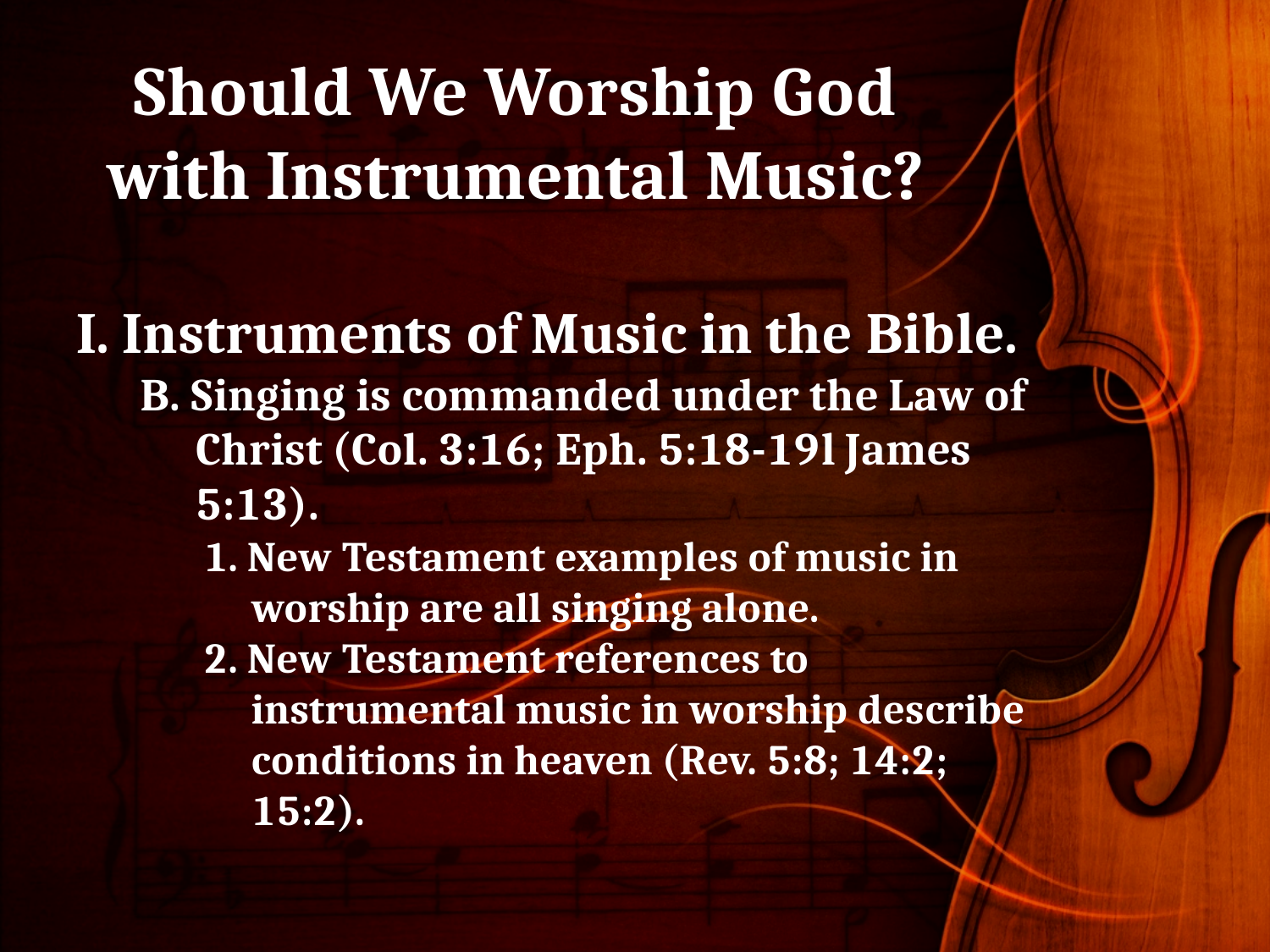

# Should We Worship God with Instrumental Music?
I. Instruments of Music in the Bible.
B. Singing is commanded under the Law of Christ (Col. 3:16; Eph. 5:18-19l James 5:13).
1. New Testament examples of music in worship are all singing alone.
2. New Testament references to instrumental music in worship describe conditions in heaven (Rev. 5:8; 14:2; 15:2).